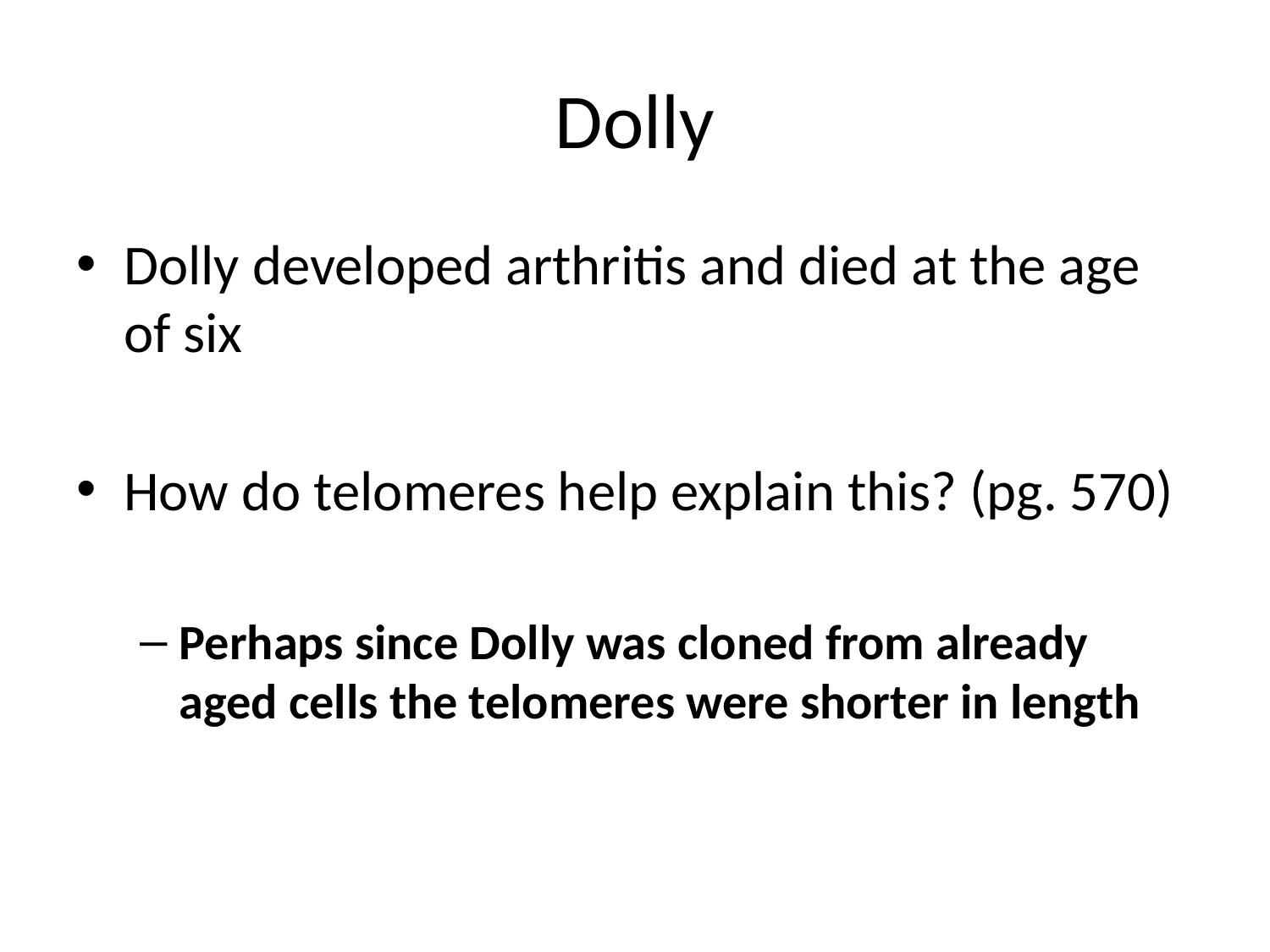

# Dolly
Dolly developed arthritis and died at the age of six

How do telomeres help explain this? (pg. 570)

Perhaps since Dolly was cloned from already aged cells the telomeres were shorter in length